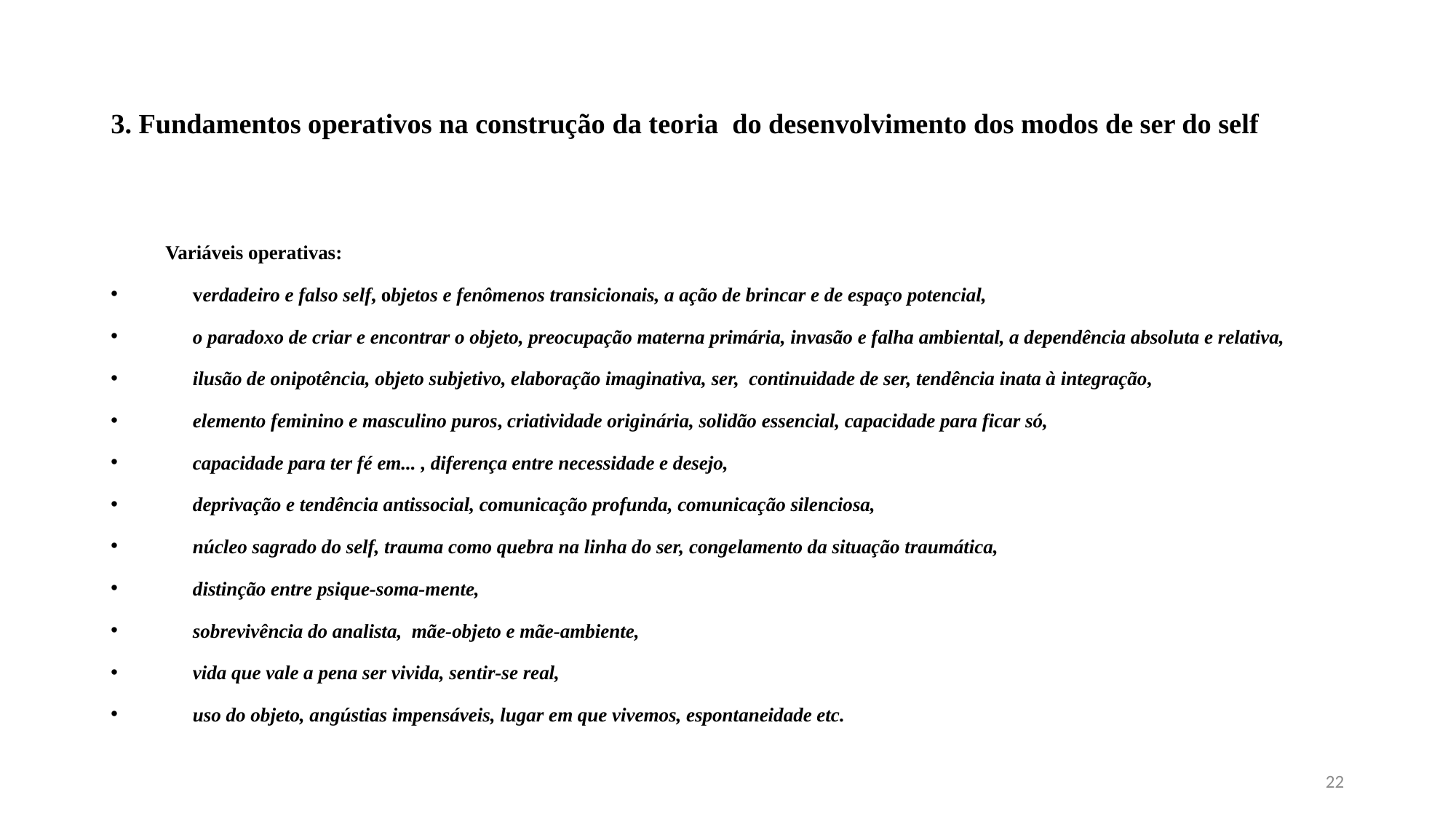

# 3. Fundamentos operativos na construção da teoria  do desenvolvimento dos modos de ser do self
Variáveis operativas:
verdadeiro e falso self, objetos e fenômenos transicionais, a ação de brincar e de espaço potencial,
o paradoxo de criar e encontrar o objeto, preocupação materna primária, invasão e falha ambiental, a dependência absoluta e relativa,
ilusão de onipotência, objeto subjetivo, elaboração imaginativa, ser,  continuidade de ser, tendência inata à integração,
elemento feminino e masculino puros, criatividade originária, solidão essencial, capacidade para ficar só,
capacidade para ter fé em... , diferença entre necessidade e desejo,
deprivação e tendência antissocial, comunicação profunda, comunicação silenciosa,
núcleo sagrado do self, trauma como quebra na linha do ser, congelamento da situação traumática,
distinção entre psique-soma-mente,
sobrevivência do analista,  mãe-objeto e mãe-ambiente,
vida que vale a pena ser vivida, sentir-se real,
uso do objeto, angústias impensáveis, lugar em que vivemos, espontaneidade etc.

22